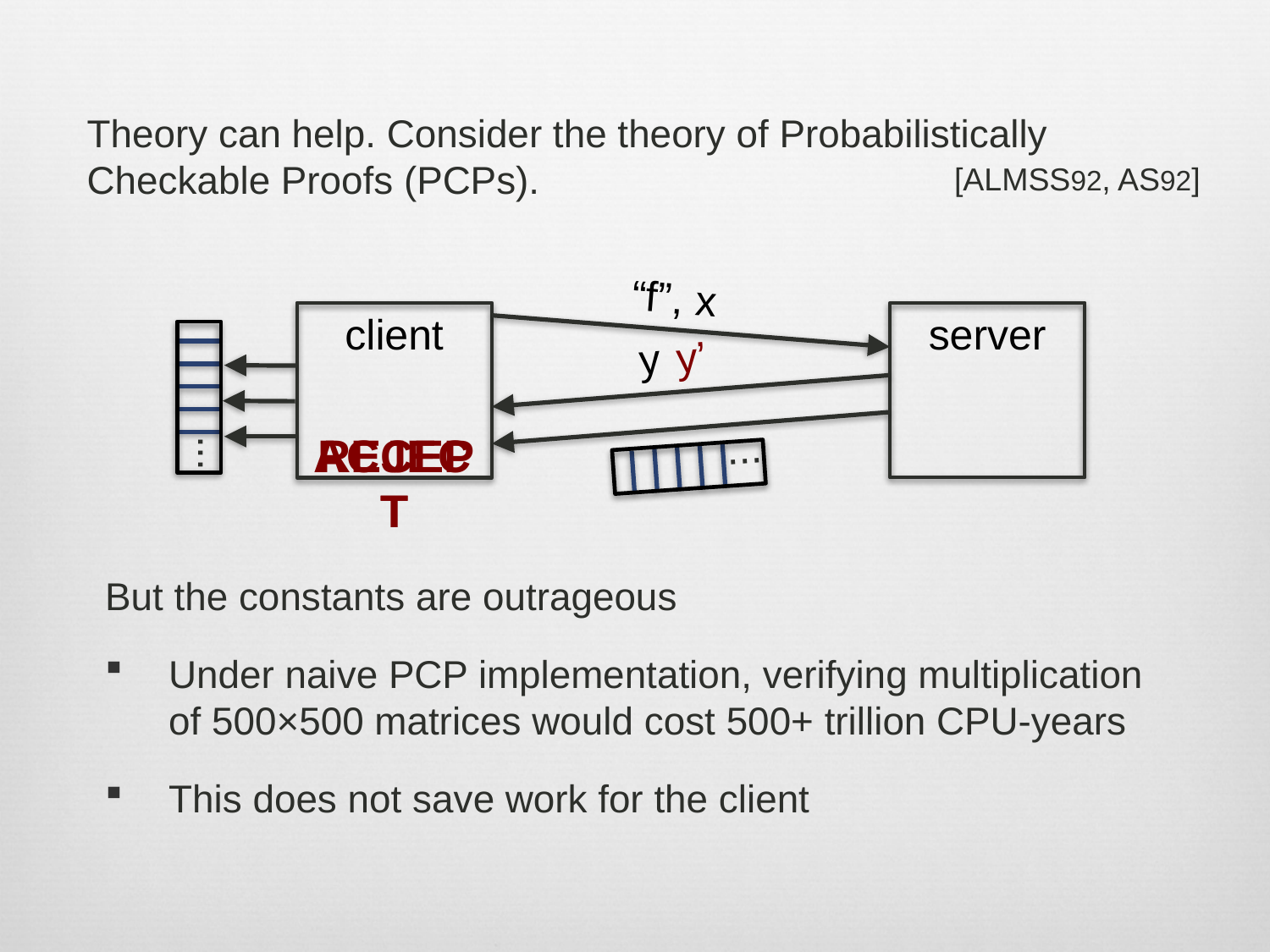

Theory can help. Consider the theory of Probabilistically Checkable Proofs (PCPs).
[almss92, as92]
“f”, x
client
server

y’
y
...

...

reject
accept
But the constants are outrageous
Under naive PCP implementation, verifying multiplication of 500×500 matrices would cost 500+ trillion CPU-years
This does not save work for the client